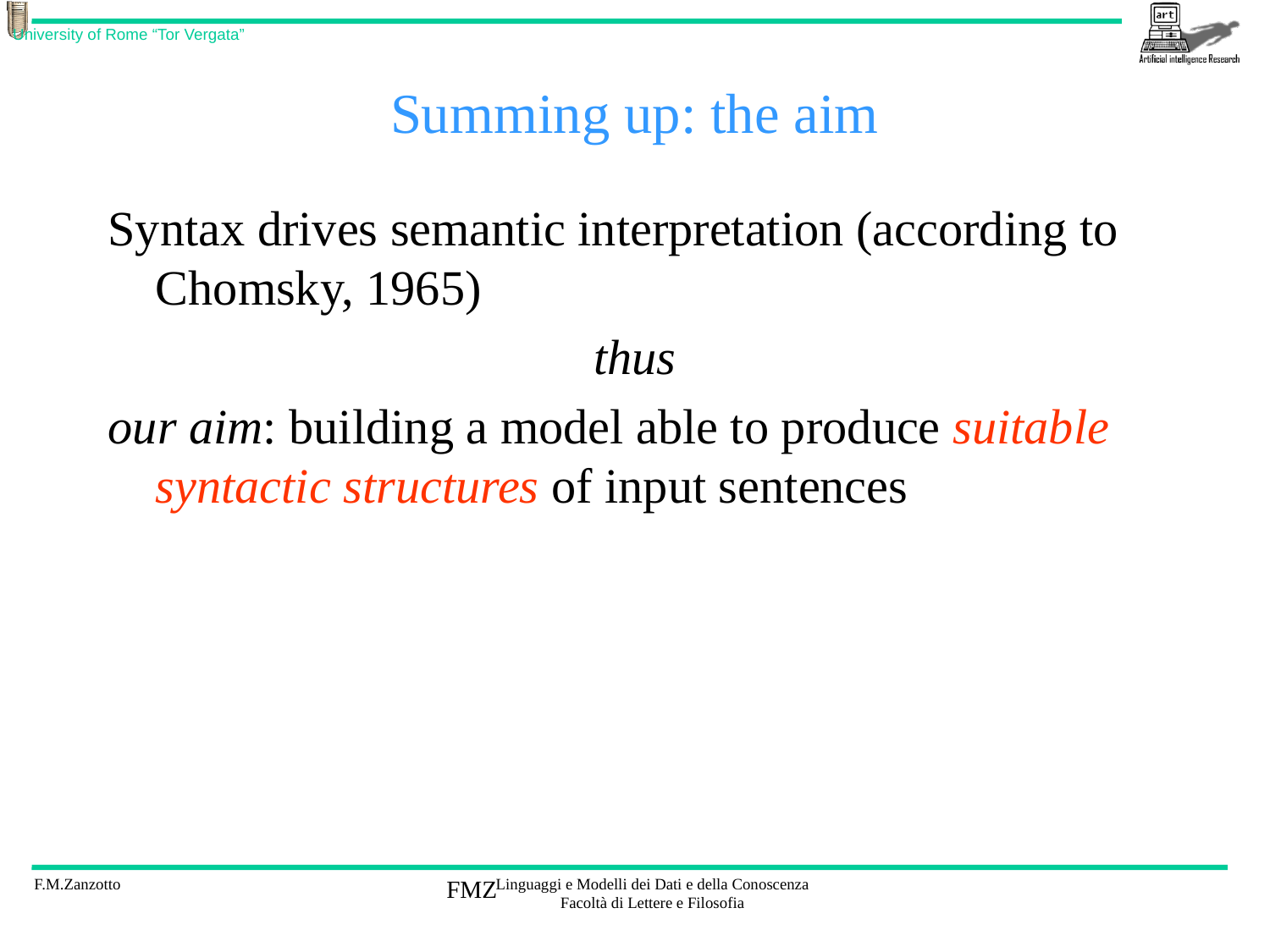

# Summing up: the aim
Syntax drives semantic interpretation (according to Chomsky, 1965)
thus
our aim: building a model able to produce suitable syntactic structures of input sentences
FMZ